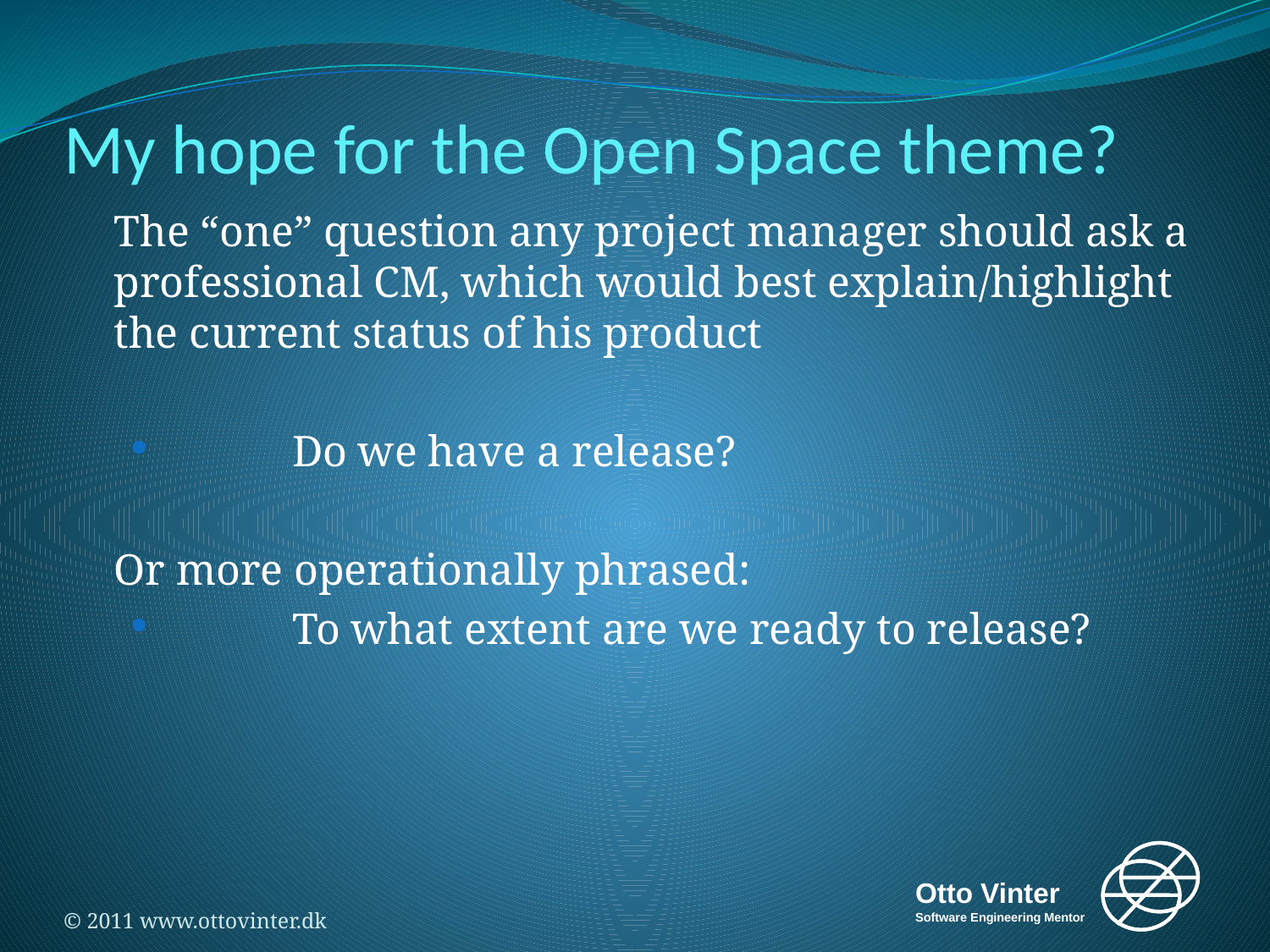

# My hope for the Open Space theme?
	The “one” question any project manager should ask a professional CM, which would best explain/highlight the current status of his product

	Do we have a release?

	Or more operationally phrased:
	To what extent are we ready to release?

© 2011 www.ottovinter.dk